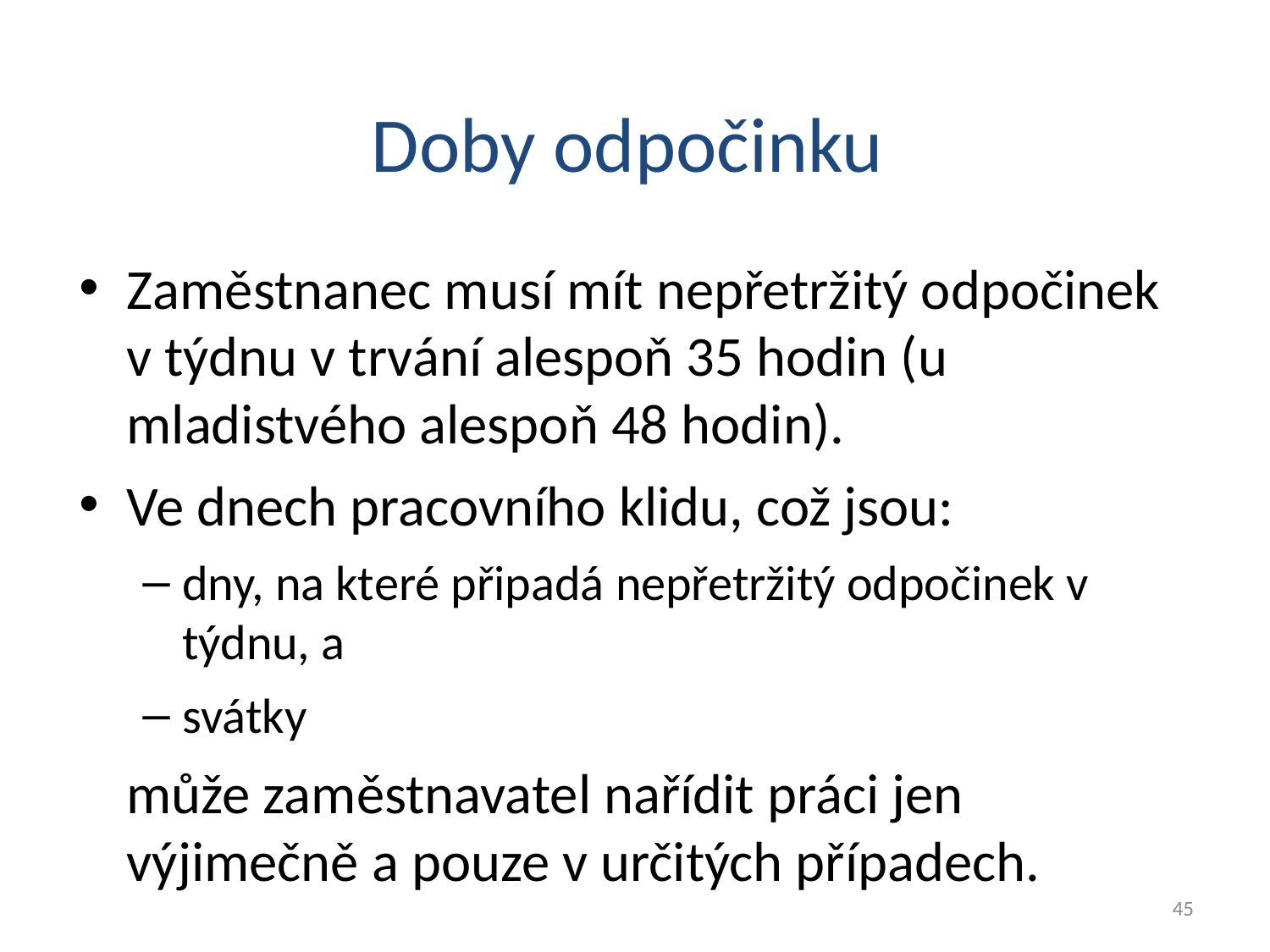

Doby odpočinku
Zaměstnanec musí mít nepřetržitý odpočinek v týdnu v trvání alespoň 35 hodin (u mladistvého alespoň 48 hodin).
Ve dnech pracovního klidu, což jsou:
dny, na které připadá nepřetržitý odpočinek v týdnu, a
svátky
	může zaměstnavatel nařídit práci jen výjimečně a pouze v určitých případech.
45